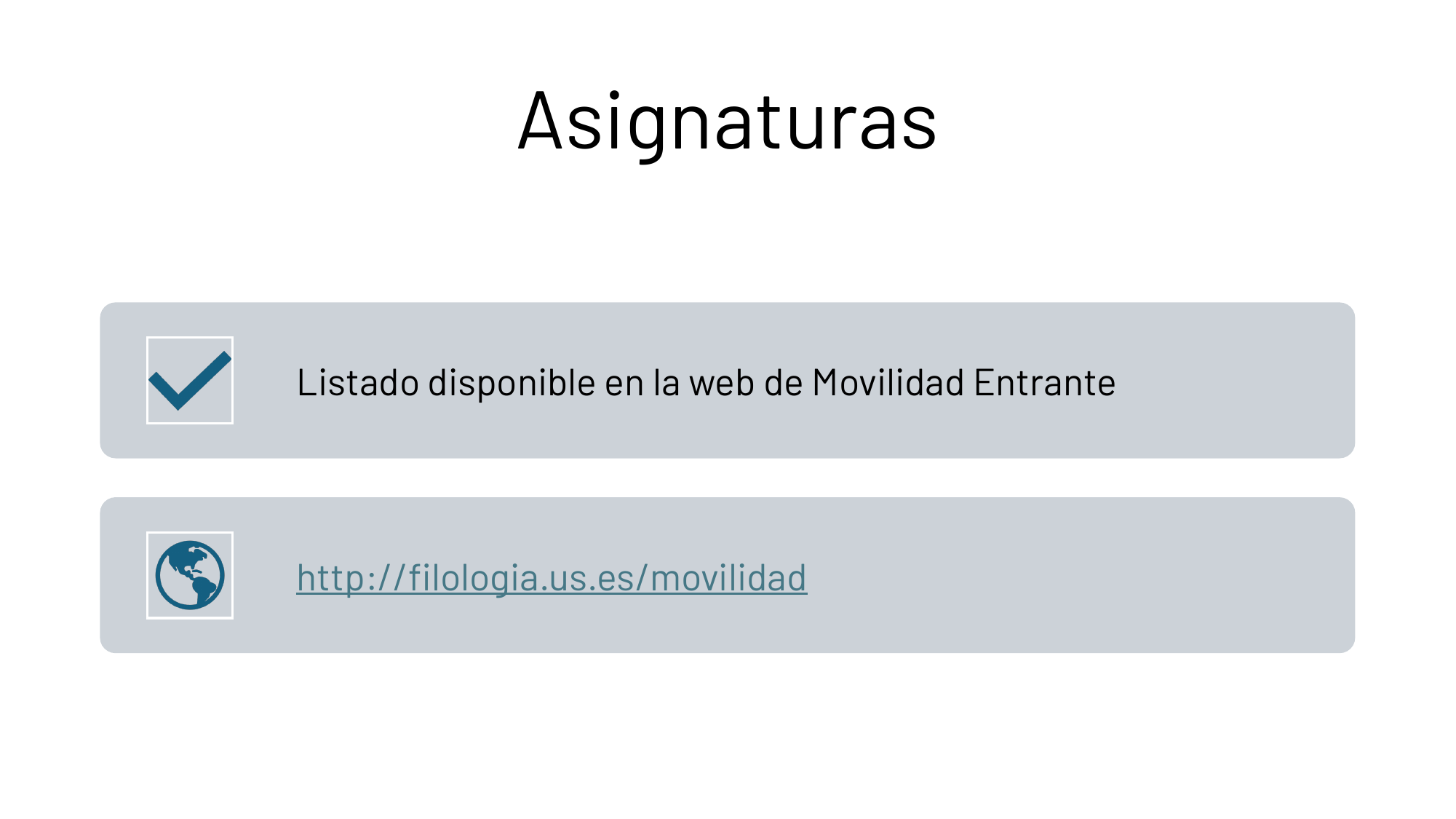

# Asignaturas
Listado disponible en la web de Movilidad Entrante
http://filologia.us.es/movilidad